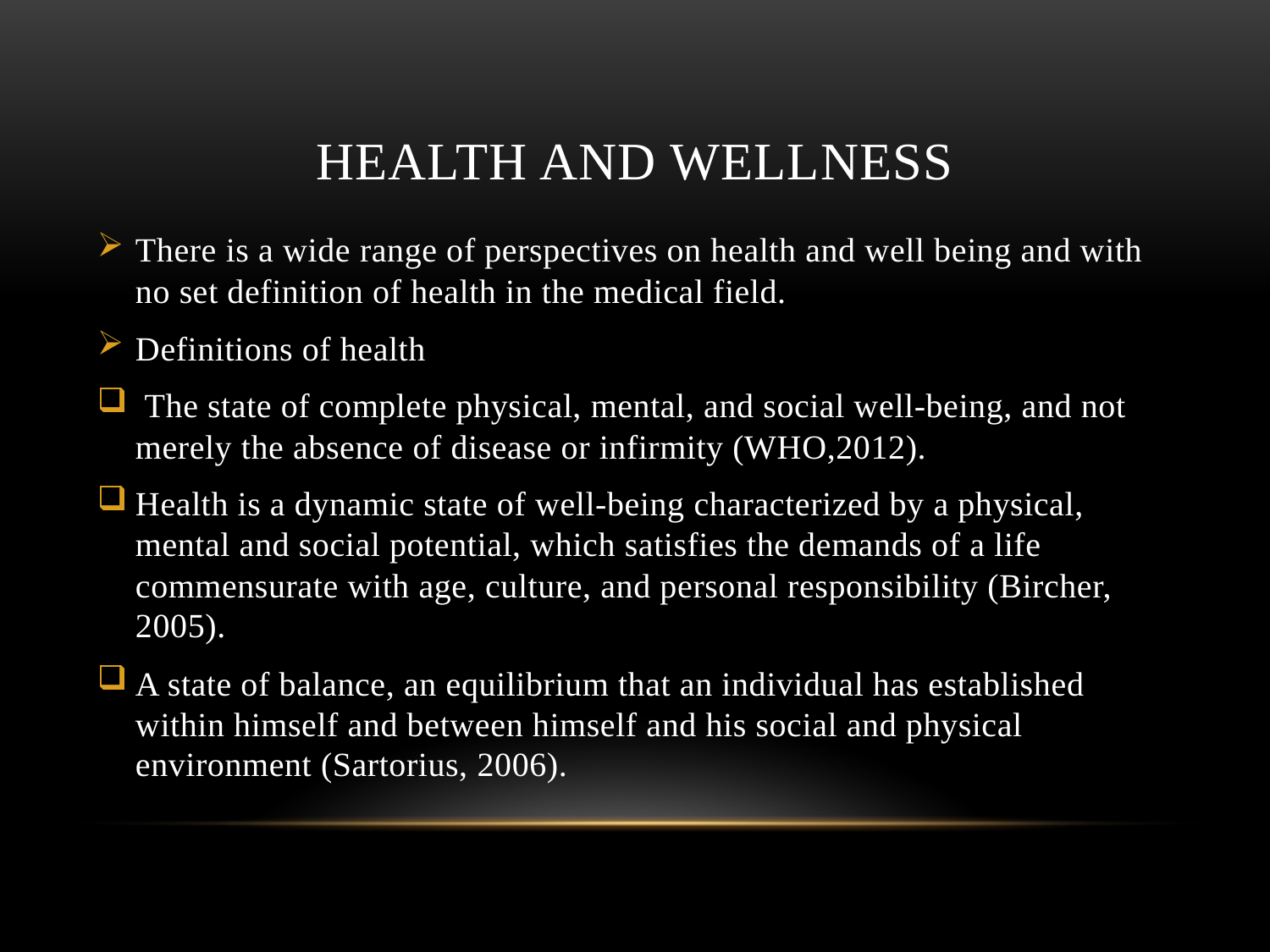

# Health and Wellness
There is a wide range of perspectives on health and well being and with no set definition of health in the medical field.
Definitions of health
 The state of complete physical, mental, and social well-being, and not merely the absence of disease or infirmity (WHO,2012).
Health is a dynamic state of well-being characterized by a physical, mental and social potential, which satisfies the demands of a life commensurate with age, culture, and personal responsibility (Bircher, 2005).
A state of balance, an equilibrium that an individual has established within himself and between himself and his social and physical environment (Sartorius, 2006).